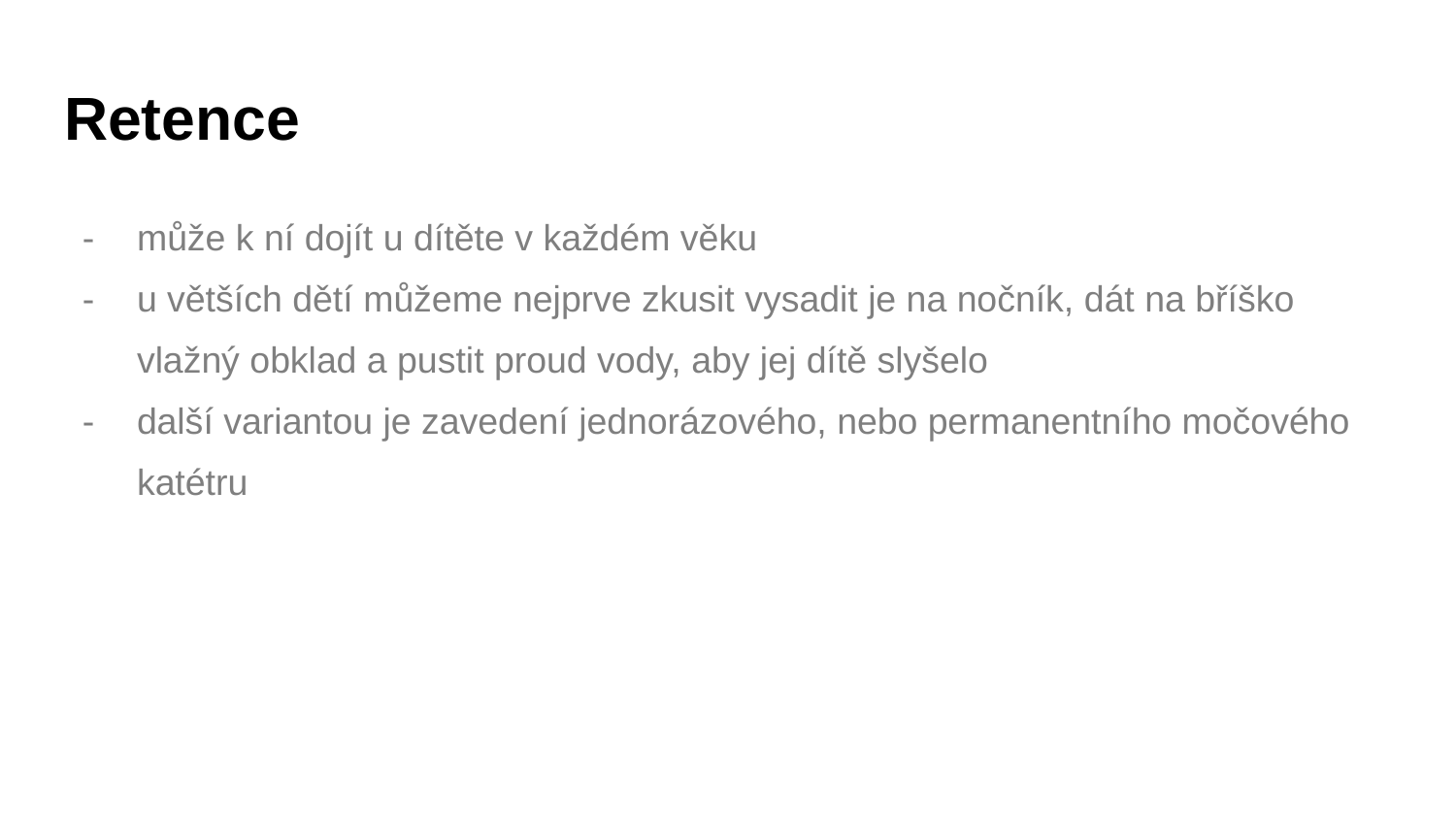

# Retence
může k ní dojít u dítěte v každém věku
u větších dětí můžeme nejprve zkusit vysadit je na nočník, dát na bříško vlažný obklad a pustit proud vody, aby jej dítě slyšelo
další variantou je zavedení jednorázového, nebo permanentního močového katétru